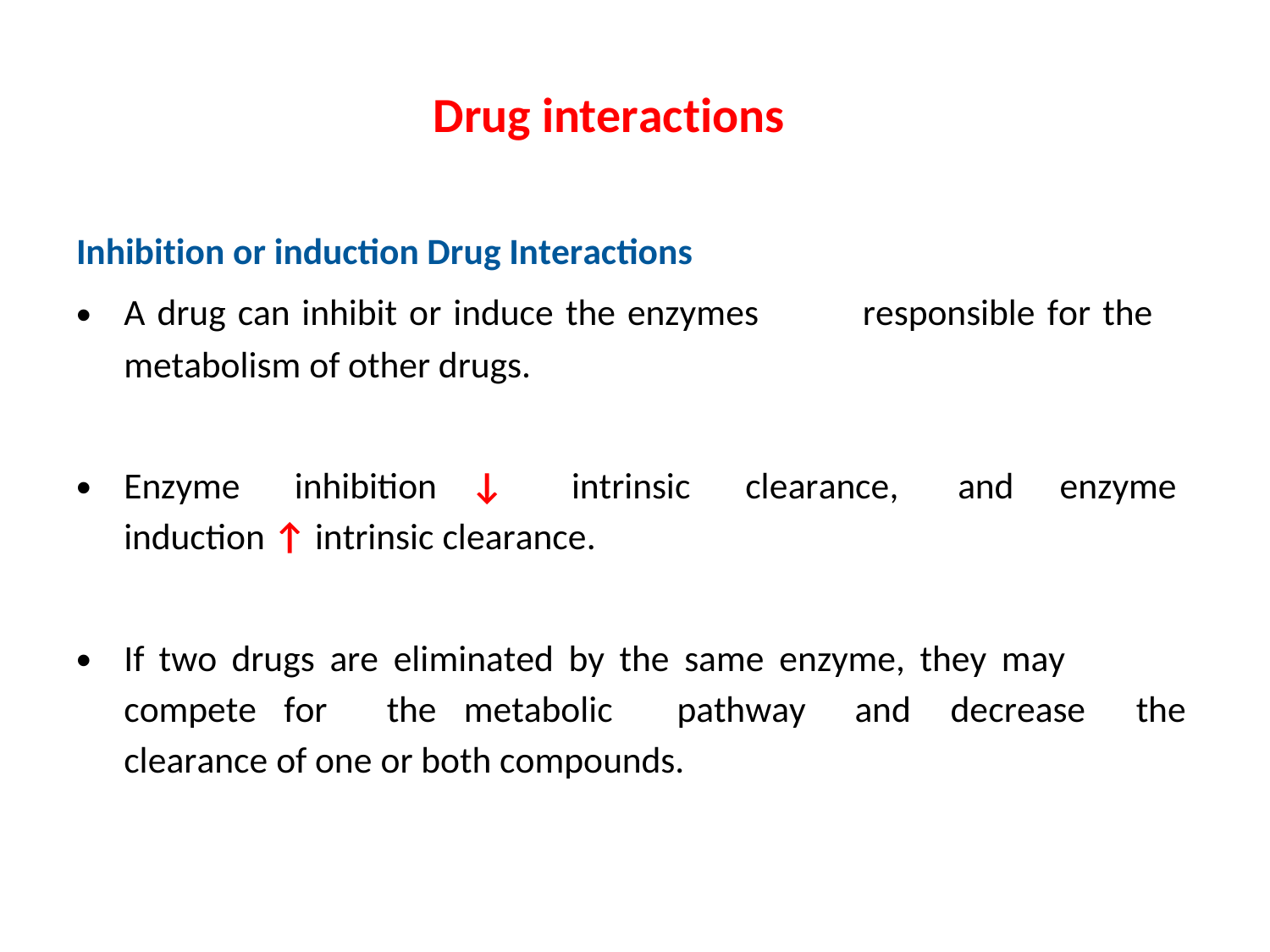

Drug interactions
Inhibition or induction Drug Interactions
•
A drug can inhibit or induce the enzymes
metabolism of other drugs.
responsible for the
•
Enzyme
inhibition   ↓
intrinsic
clearance,
and
enzyme
induction ↑ intrinsic clearance.
•
If two drugs are eliminated by the same enzyme, they may
compete   for
the   metabolic
pathway
and
decrease
the
clearance of one or both compounds.